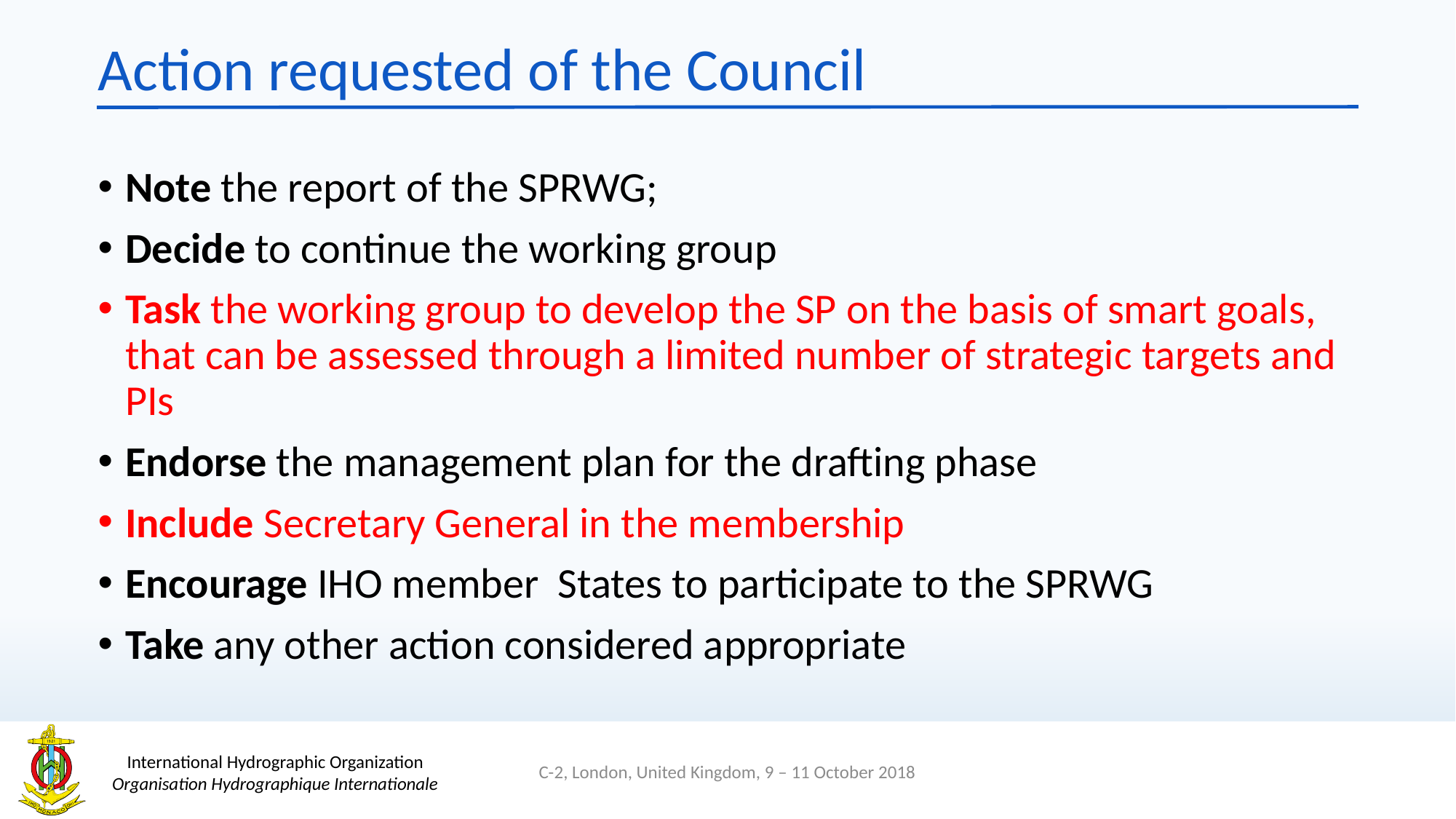

# Action requested of the Council
Note the report of the SPRWG;
Decide to continue the working group
Task the working group to develop the SP on the basis of smart goals, that can be assessed through a limited number of strategic targets and PIs
Endorse the management plan for the drafting phase
Include Secretary General in the membership
Encourage IHO member  States to participate to the SPRWG
Take any other action considered appropriate
C-2, London, United Kingdom, 9 – 11 October 2018